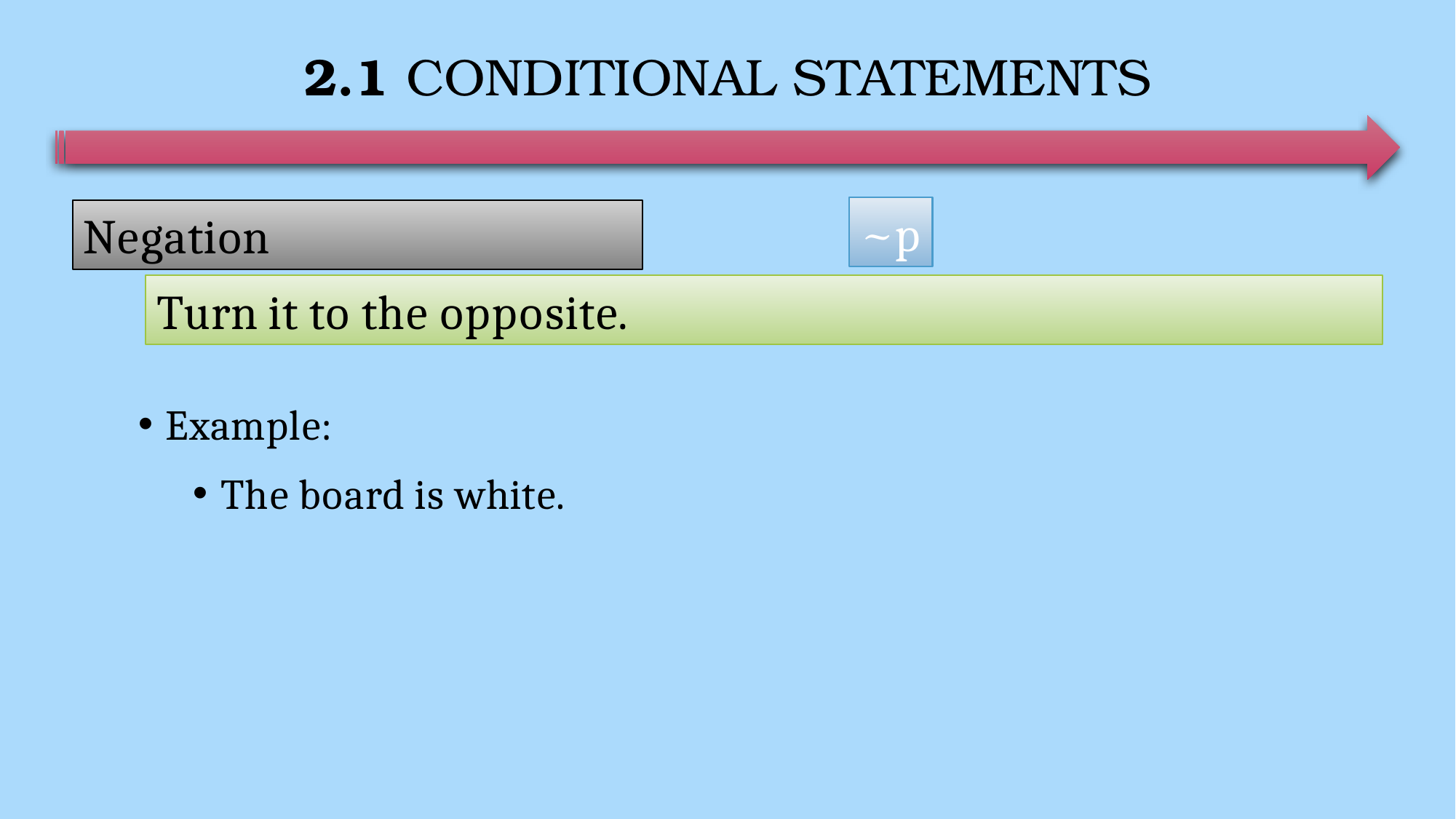

# 2.1 Conditional Statements
~p
Negation
Turn it to the opposite.
Example:
The board is white.